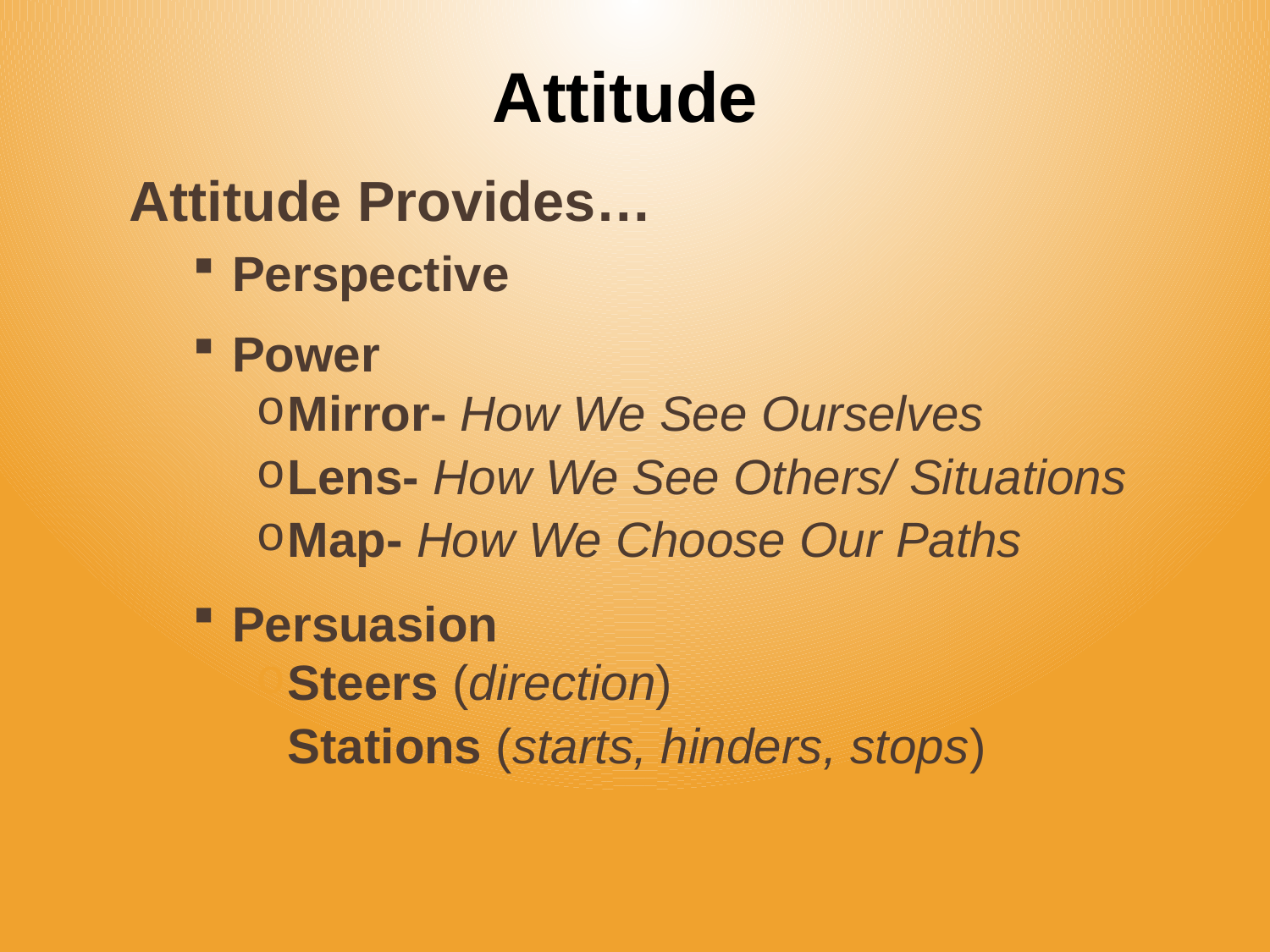

Attitude
Attitude Provides…
Perspective
Power
Mirror- How We See Ourselves
Lens- How We See Others/ Situations
Map- How We Choose Our Paths
Persuasion
Steers (direction)
Stations (starts, hinders, stops)